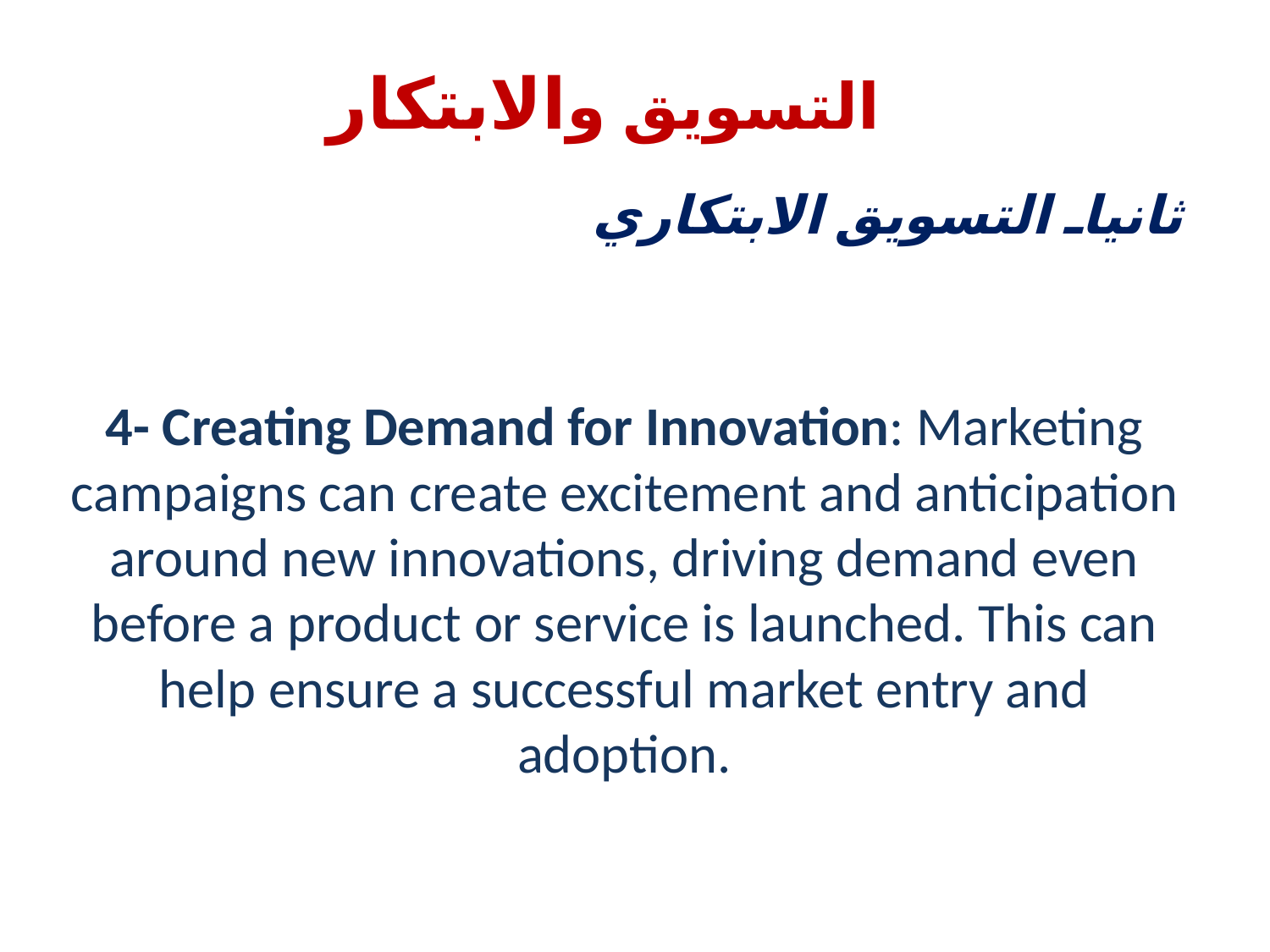

# التسويق والابتكار

ثانياـ التسويق الابتكاري

4- Creating Demand for Innovation: Marketing campaigns can create excitement and anticipation around new innovations, driving demand even before a product or service is launched. This can help ensure a successful market entry and adoption.